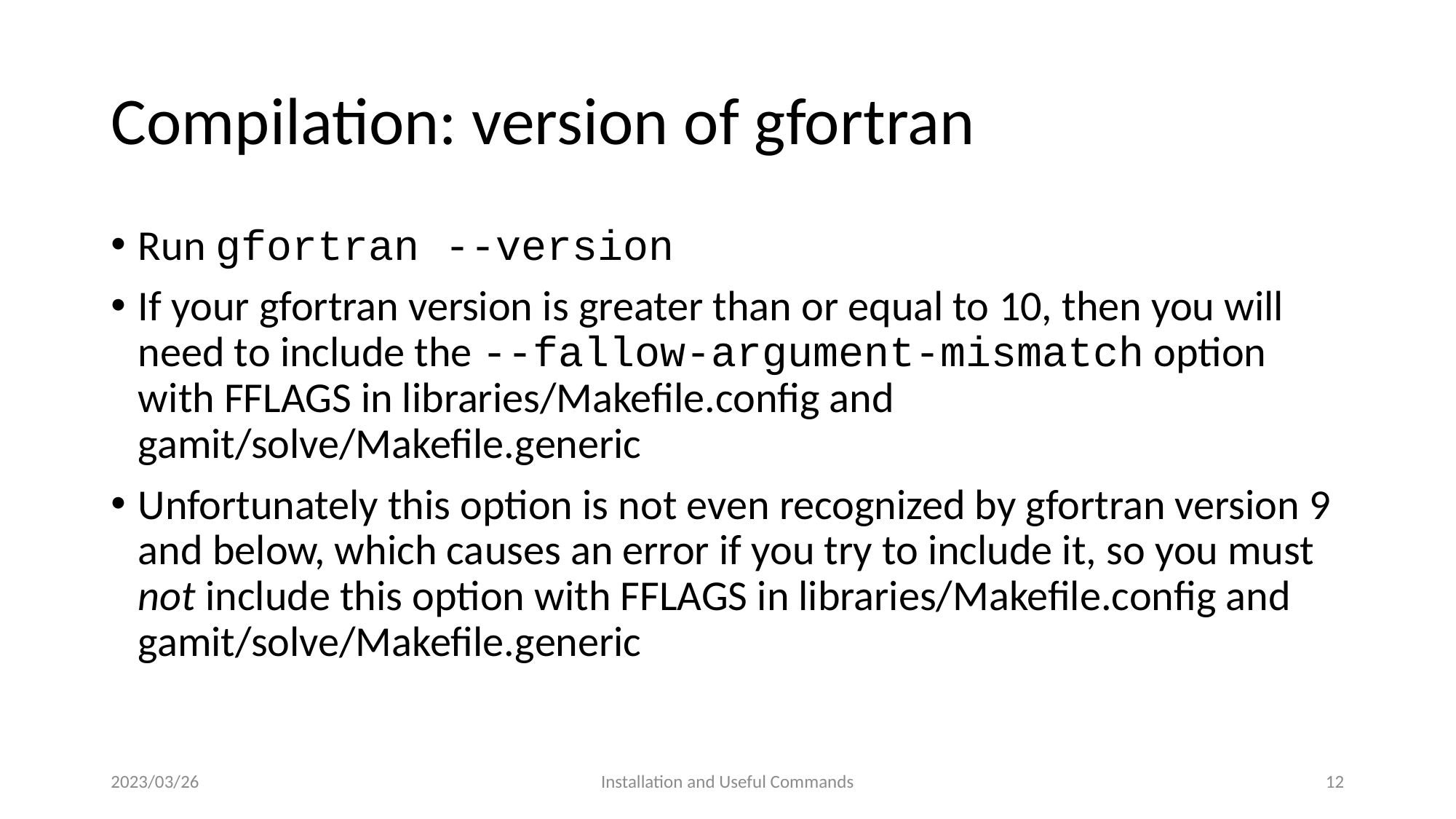

# Compilation: version of gfortran
Run gfortran --version
If your gfortran version is greater than or equal to 10, then you will need to include the --fallow-argument-mismatch option with FFLAGS in libraries/Makefile.config and gamit/solve/Makefile.generic
Unfortunately this option is not even recognized by gfortran version 9 and below, which causes an error if you try to include it, so you must not include this option with FFLAGS in libraries/Makefile.config and gamit/solve/Makefile.generic

2023/03/26
Installation and Useful Commands
12